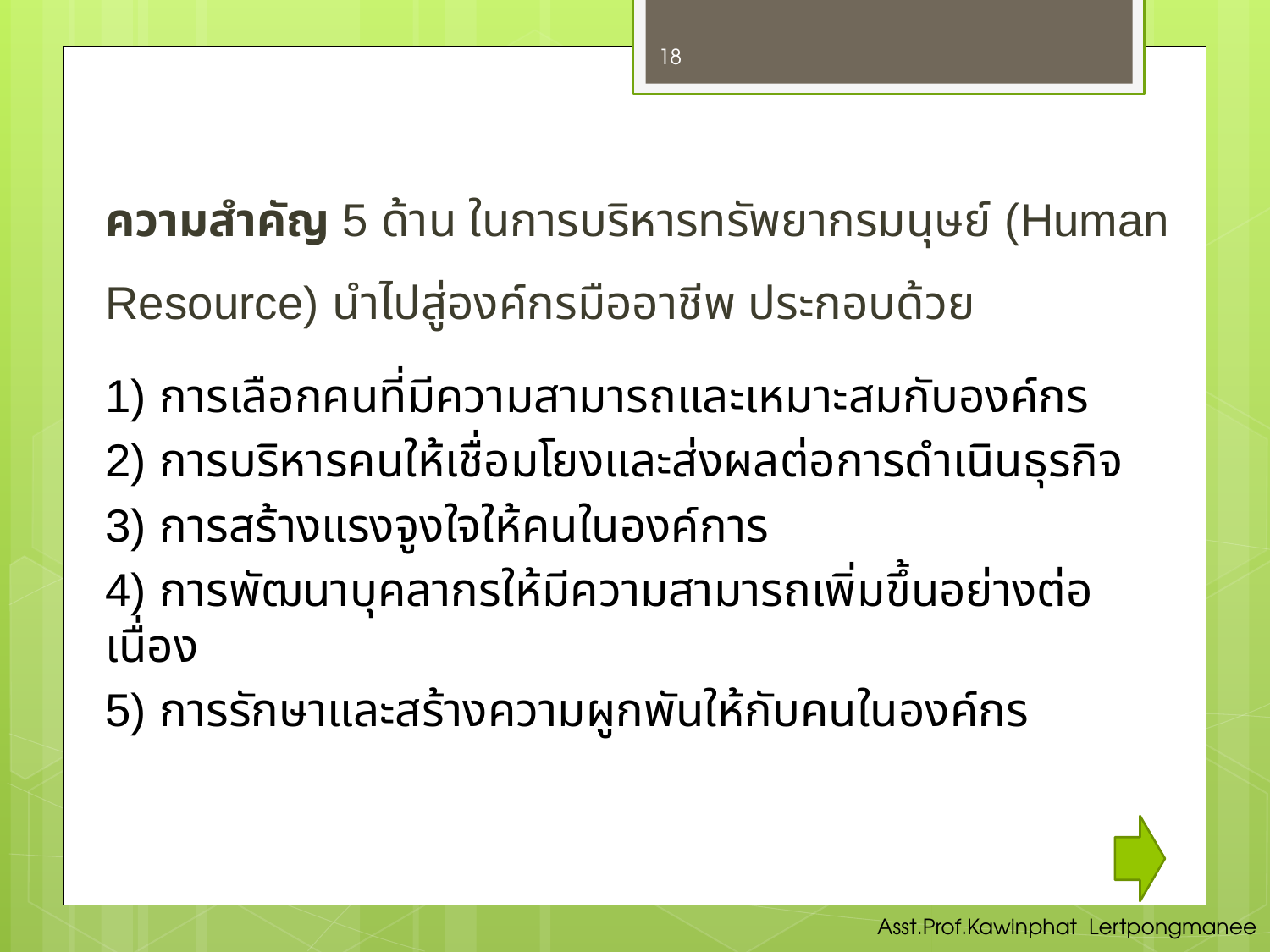

18
	ความสำคัญ 5 ด้าน ในการบริหารทรัพยากรมนุษย์ (Human Resource) นำไปสู่องค์กรมืออาชีพ ประกอบด้วย
	1) การเลือกคนที่มีความสามารถและเหมาะสมกับองค์กร
	2) การบริหารคนให้เชื่อมโยงและส่งผลต่อการดำเนินธุรกิจ
	3) การสร้างแรงจูงใจให้คนในองค์การ
	4) การพัฒนาบุคลากรให้มีความสามารถเพิ่มขึ้นอย่างต่อเนื่อง
	5) การรักษาและสร้างความผูกพันให้กับคนในองค์กร

Asst.Prof.Kawinphat  Lertpongmanee